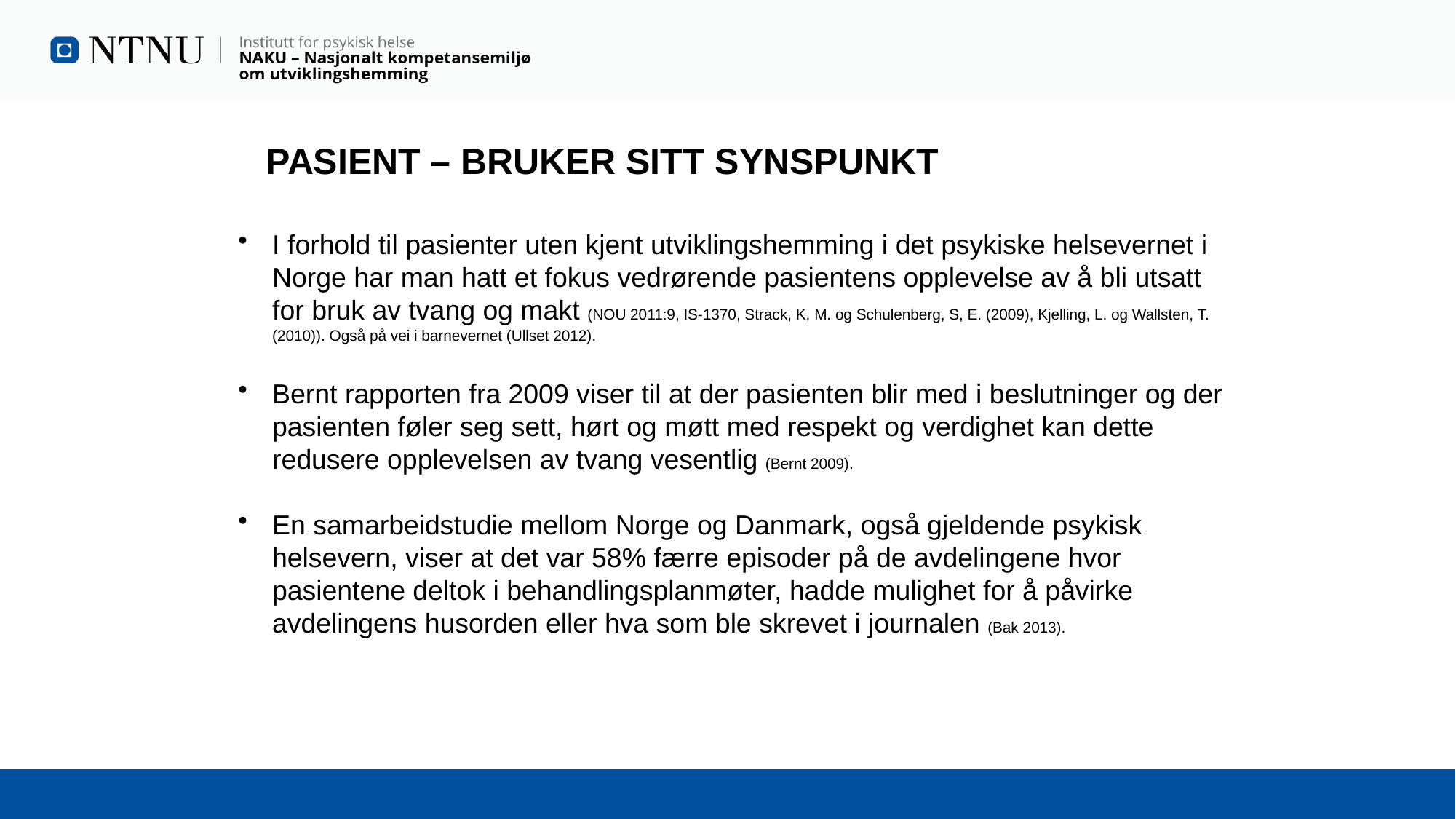

# Pasient – bruker sitt synspunkt
I forhold til pasienter uten kjent utviklingshemming i det psykiske helsevernet i Norge har man hatt et fokus vedrørende pasientens opplevelse av å bli utsatt for bruk av tvang og makt (NOU 2011:9, IS-1370, Strack, K, M. og Schulenberg, S, E. (2009), Kjelling, L. og Wallsten, T. (2010)). Også på vei i barnevernet (Ullset 2012).

Bernt rapporten fra 2009 viser til at der pasienten blir med i beslutninger og der pasienten føler seg sett, hørt og møtt med respekt og verdighet kan dette redusere opplevelsen av tvang vesentlig (Bernt 2009).

En samarbeidstudie mellom Norge og Danmark, også gjeldende psykisk helsevern, viser at det var 58% færre episoder på de avdelingene hvor pasientene deltok i behandlingsplanmøter, hadde mulighet for å påvirke avdelingens husorden eller hva som ble skrevet i journalen (Bak 2013).